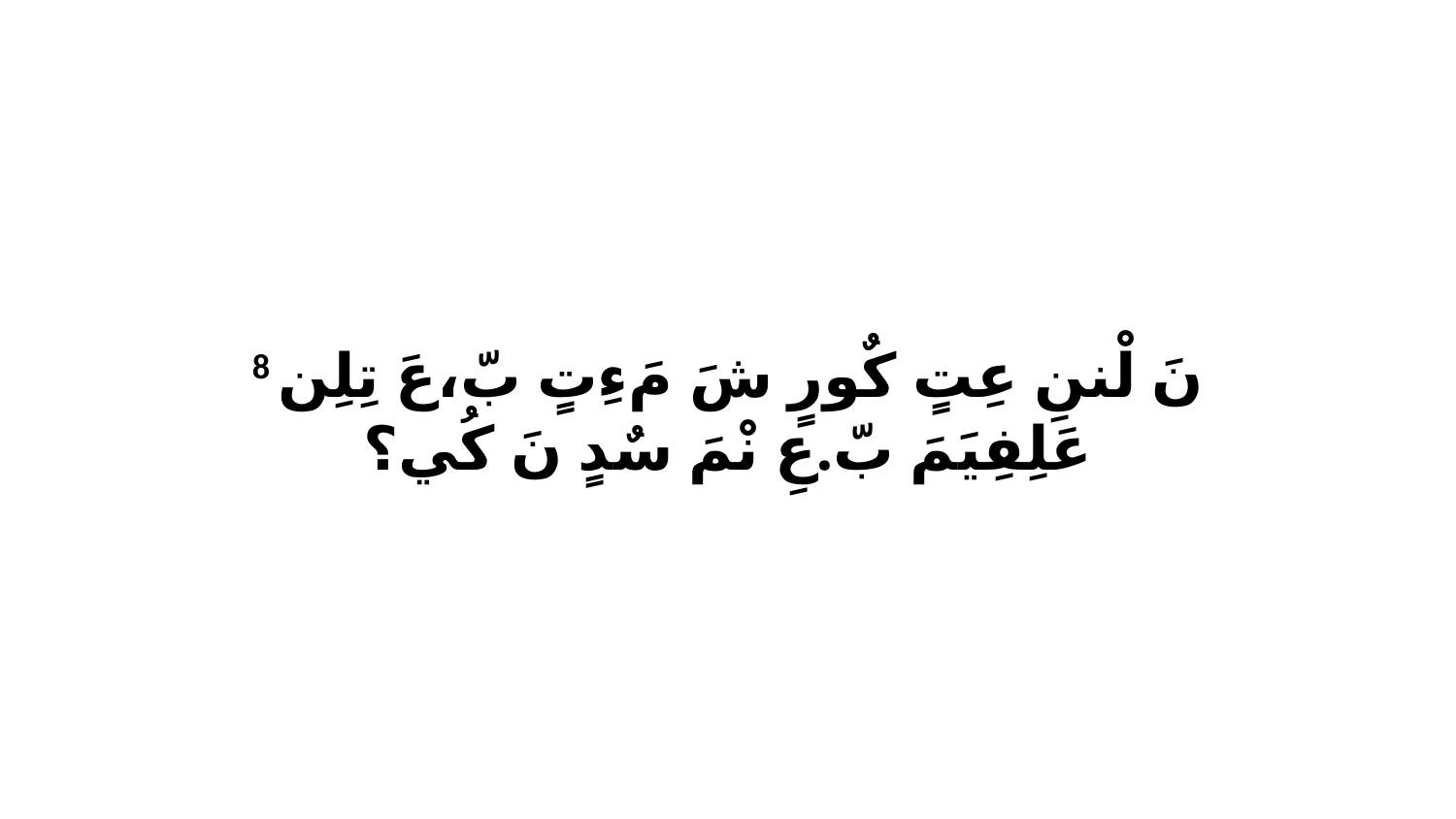

8 نَ لْننِ عِتٍ كٌورٍ شَ مَءِتٍ بّ،عَ تِلِن عَلِفِيَمَ بّ.عِ نْمَ سٌدٍ نَ كُي؟